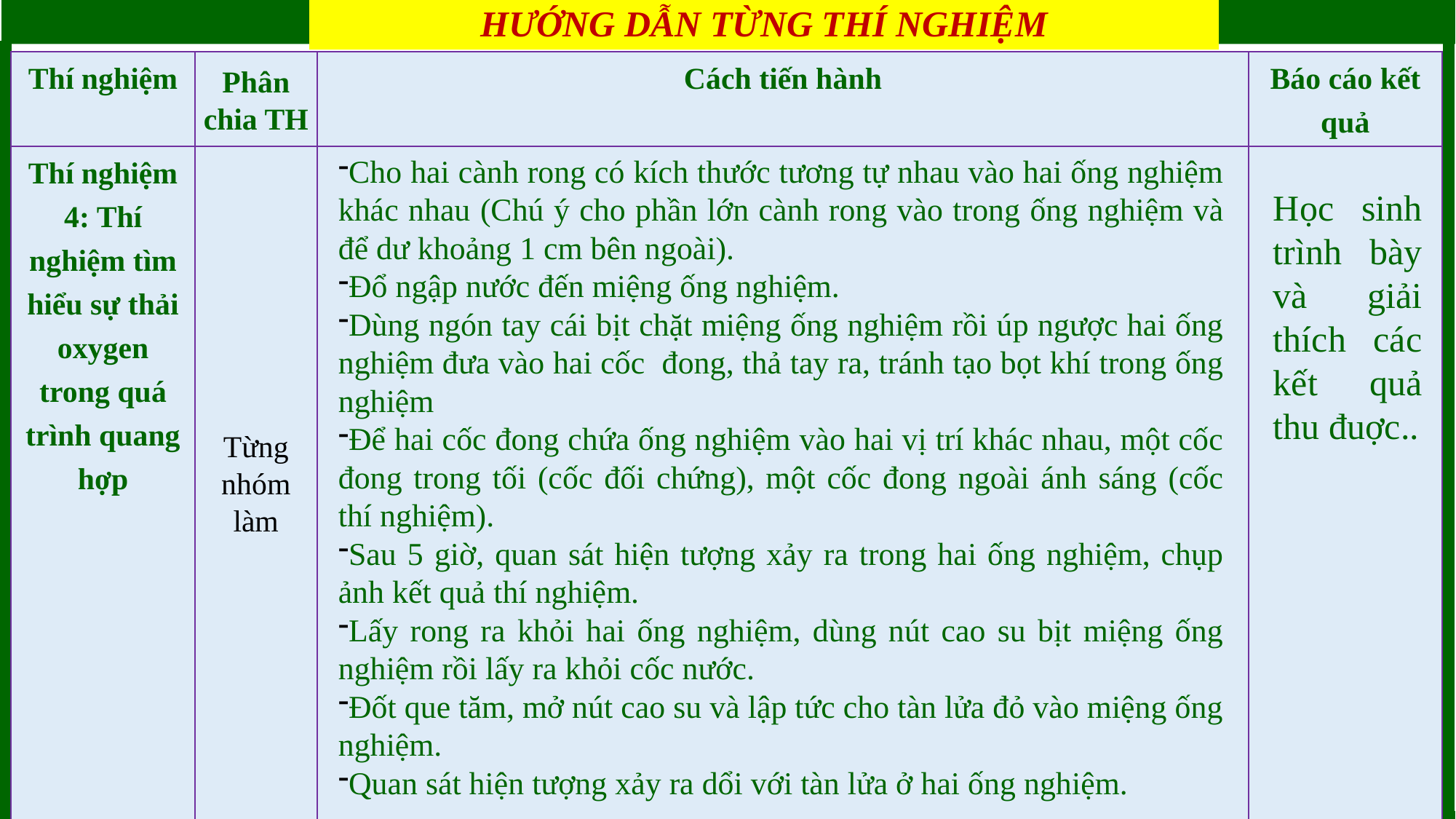

HƯỚNG DẪN TỪNG THÍ NGHIỆM
BÀI 4: QUANG HỢP Ở THỰC VẬT

| Thí nghiệm | Phân chia TH | Cách tiến hành | Báo cáo kết quả |
| --- | --- | --- | --- |
| Thí nghiệm 4: Thí nghiệm tìm hiểu sự thải oxygen trong quá trình quang hợp | Từng nhóm làm |  |  |
Cho hai cành rong có kích thước tương tự nhau vào hai ống nghiệm khác nhau (Chú ý cho phần lớn cành rong vào trong ống nghiệm và để dư khoảng 1 cm bên ngoài).
Đổ ngập nước đến miệng ống nghiệm.
Dùng ngón tay cái bịt chặt miệng ống nghiệm rồi úp ngược hai ống nghiệm đưa vào hai cốc  đong, thả tay ra, tránh tạo bọt khí trong ống nghiệm
Để hai cốc đong chứa ống nghiệm vào hai vị trí khác nhau, một cốc đong trong tối (cốc đối chứng), một cốc đong ngoài ánh sáng (cốc thí nghiệm).
Sau 5 giờ, quan sát hiện tượng xảy ra trong hai ống nghiệm, chụp ảnh kết quả thí nghiệm.
Lấy rong ra khỏi hai ống nghiệm, dùng nút cao su bịt miệng ống nghiệm rồi lấy ra khỏi cốc nước.
Đốt que tăm, mở nút cao su và lập tức cho tàn lửa đỏ vào miệng ống nghiệm.
Quan sát hiện tượng xảy ra dổi với tàn lửa ở hai ống nghiệm.
Học sinh trình bày và giải thích các kết quả thu đuợc..